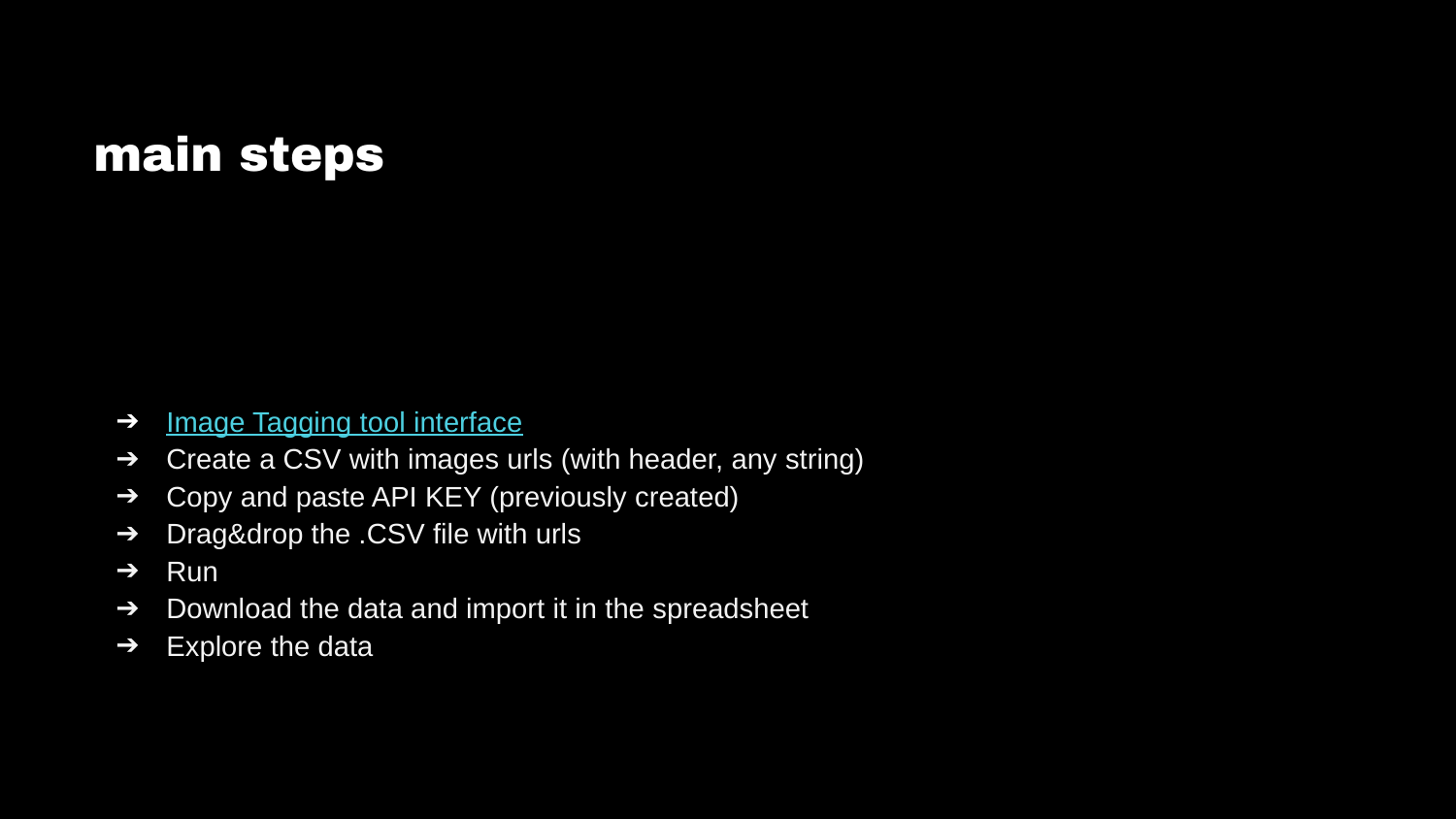

main steps
Image Tagging tool interface
Create a CSV with images urls (with header, any string)
Copy and paste API KEY (previously created)
Drag&drop the .CSV file with urls
Run
Download the data and import it in the spreadsheet
Explore the data